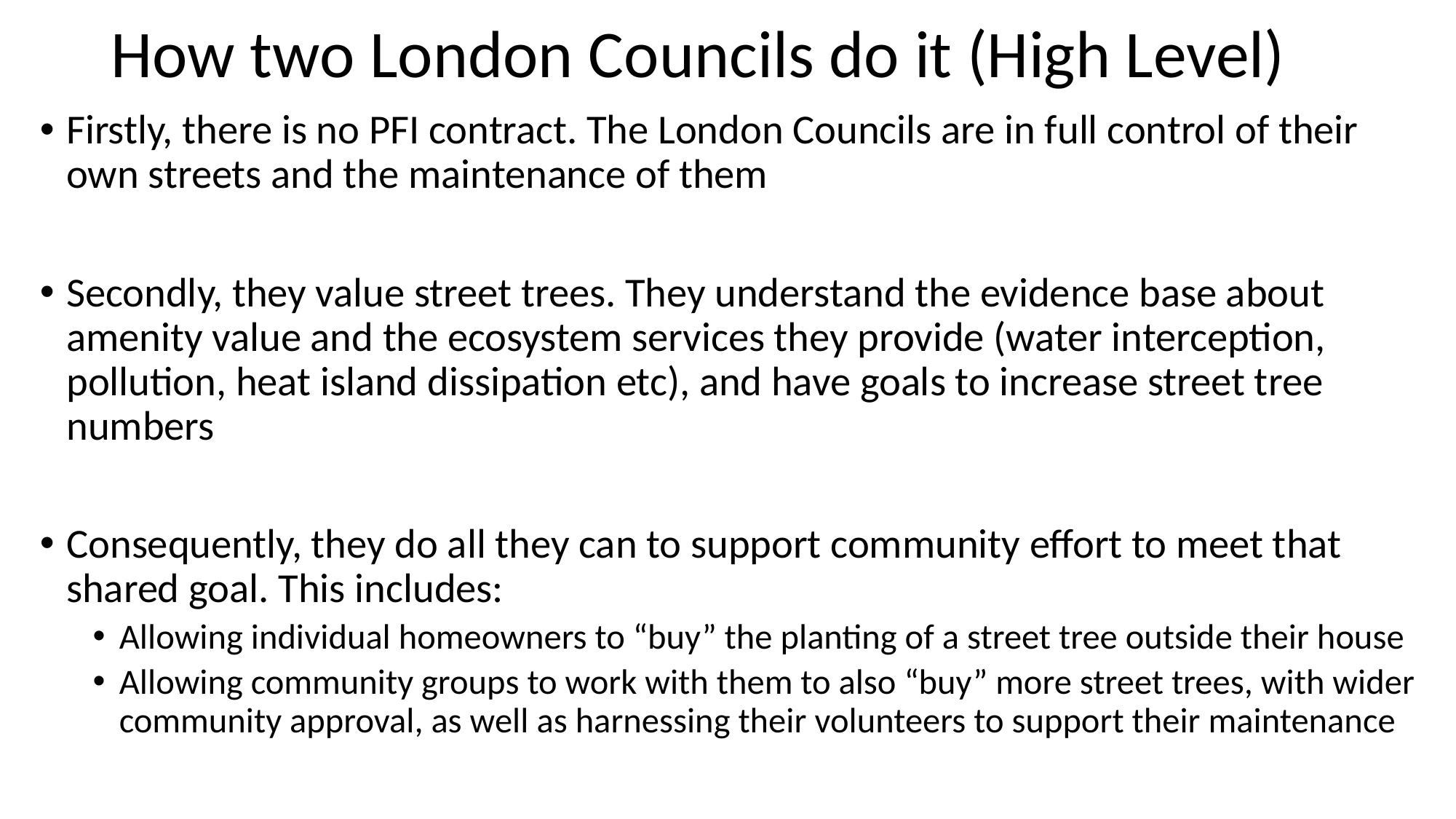

# How two London Councils do it (High Level)
Firstly, there is no PFI contract. The London Councils are in full control of their own streets and the maintenance of them

Secondly, they value street trees. They understand the evidence base about amenity value and the ecosystem services they provide (water interception, pollution, heat island dissipation etc), and have goals to increase street tree numbers

Consequently, they do all they can to support community effort to meet that shared goal. This includes:
Allowing individual homeowners to “buy” the planting of a street tree outside their house
Allowing community groups to work with them to also “buy” more street trees, with wider community approval, as well as harnessing their volunteers to support their maintenance